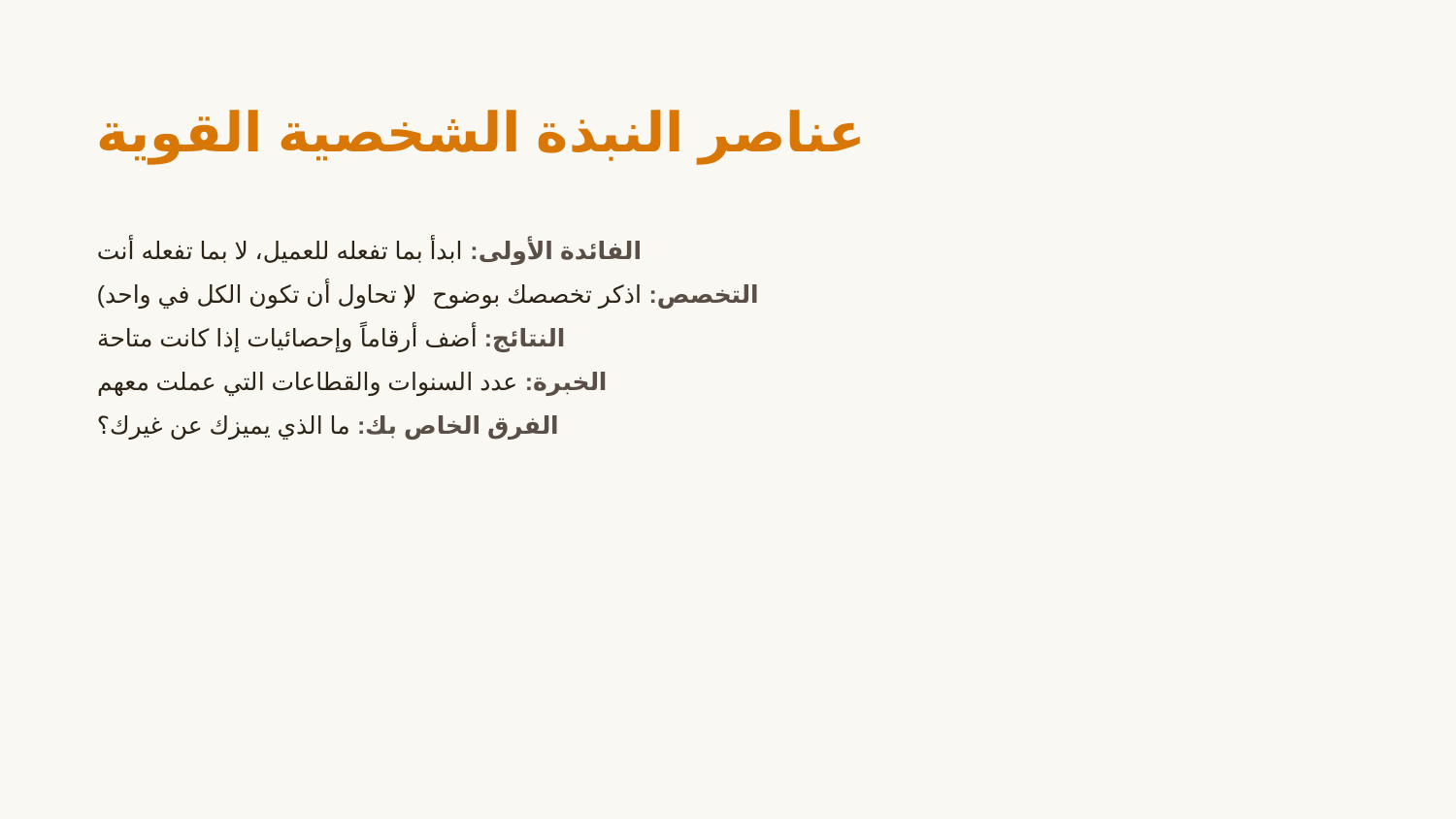

عناصر النبذة الشخصية القوية
الفائدة الأولى: ابدأ بما تفعله للعميل، لا بما تفعله أنت
التخصص: اذكر تخصصك بوضوح (لا تحاول أن تكون الكل في واحد)
النتائج: أضف أرقاماً وإحصائيات إذا كانت متاحة
الخبرة: عدد السنوات والقطاعات التي عملت معهم
الفرق الخاص بك: ما الذي يميزك عن غيرك؟